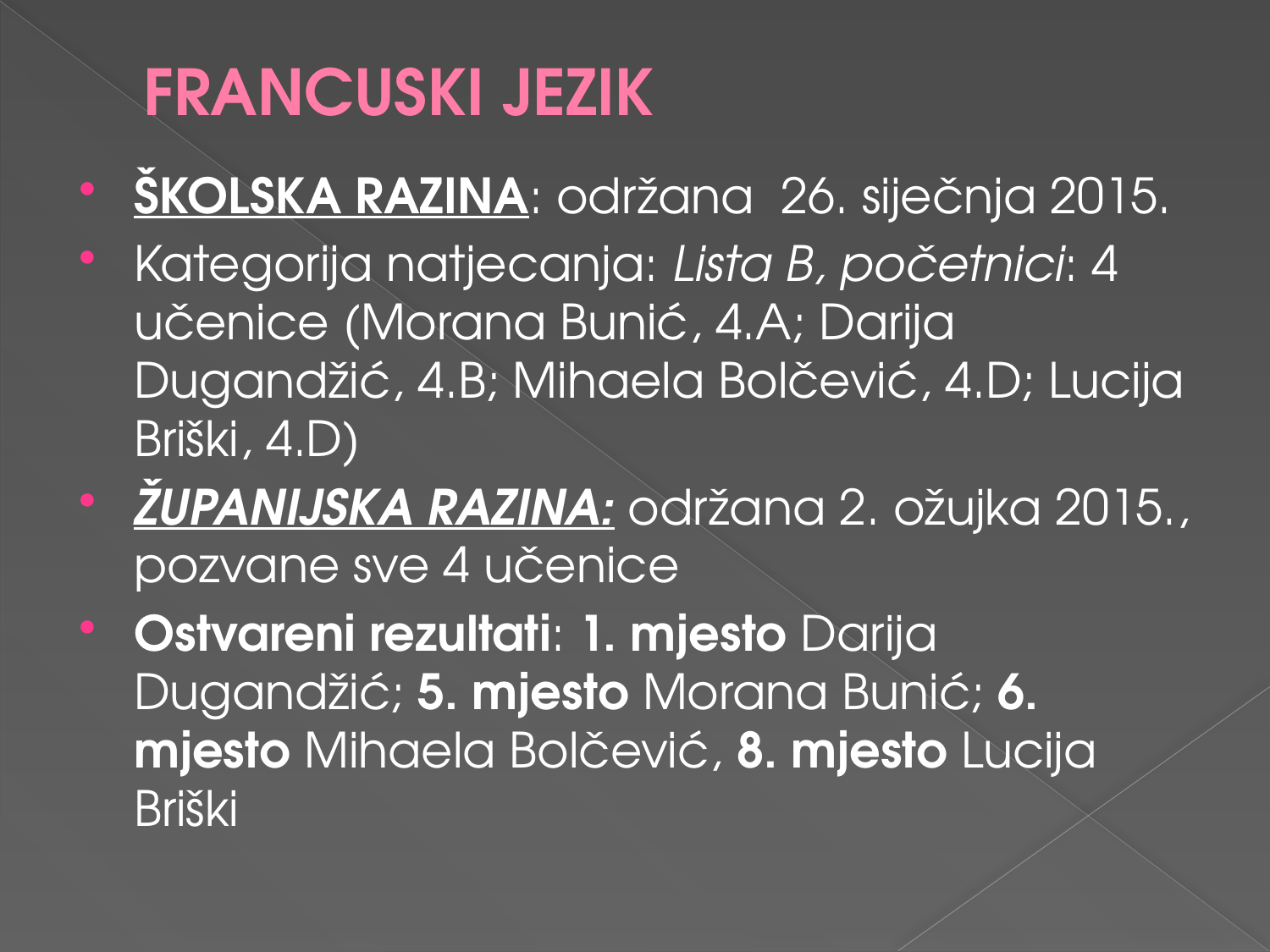

# FRANCUSKI JEZIK
ŠKOLSKA RAZINA: održana  26. siječnja 2015.
Kategorija natjecanja: Lista B, početnici: 4 učenice (Morana Bunić, 4.A; Darija Dugandžić, 4.B; Mihaela Bolčević, 4.D; Lucija Briški, 4.D)
ŽUPANIJSKA RAZINA: održana 2. ožujka 2015., pozvane sve 4 učenice
Ostvareni rezultati: 1. mjesto Darija Dugandžić; 5. mjesto Morana Bunić; 6. mjesto Mihaela Bolčević, 8. mjesto Lucija Briški